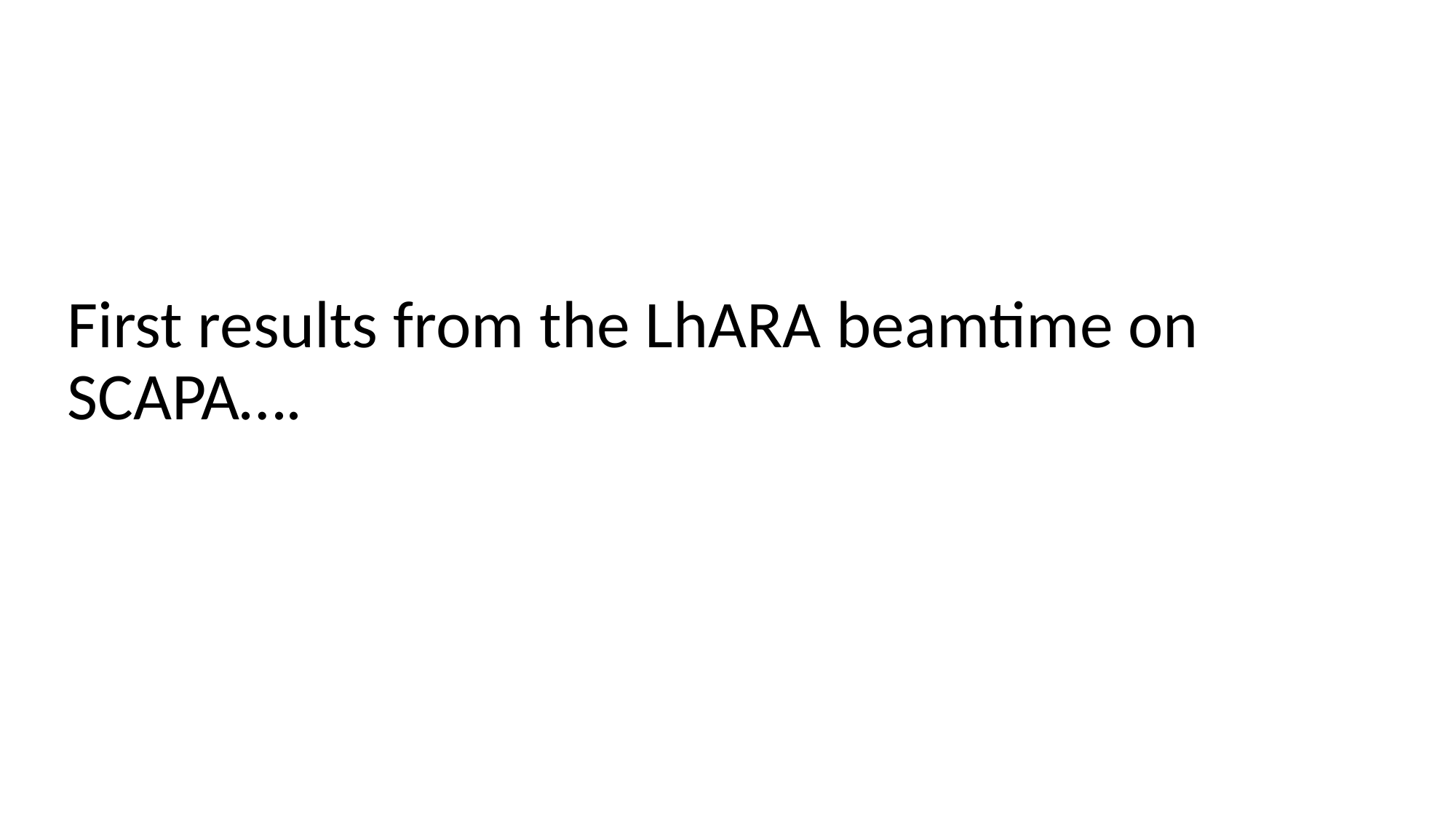

# First results from the LhARA beamtime on SCAPA….